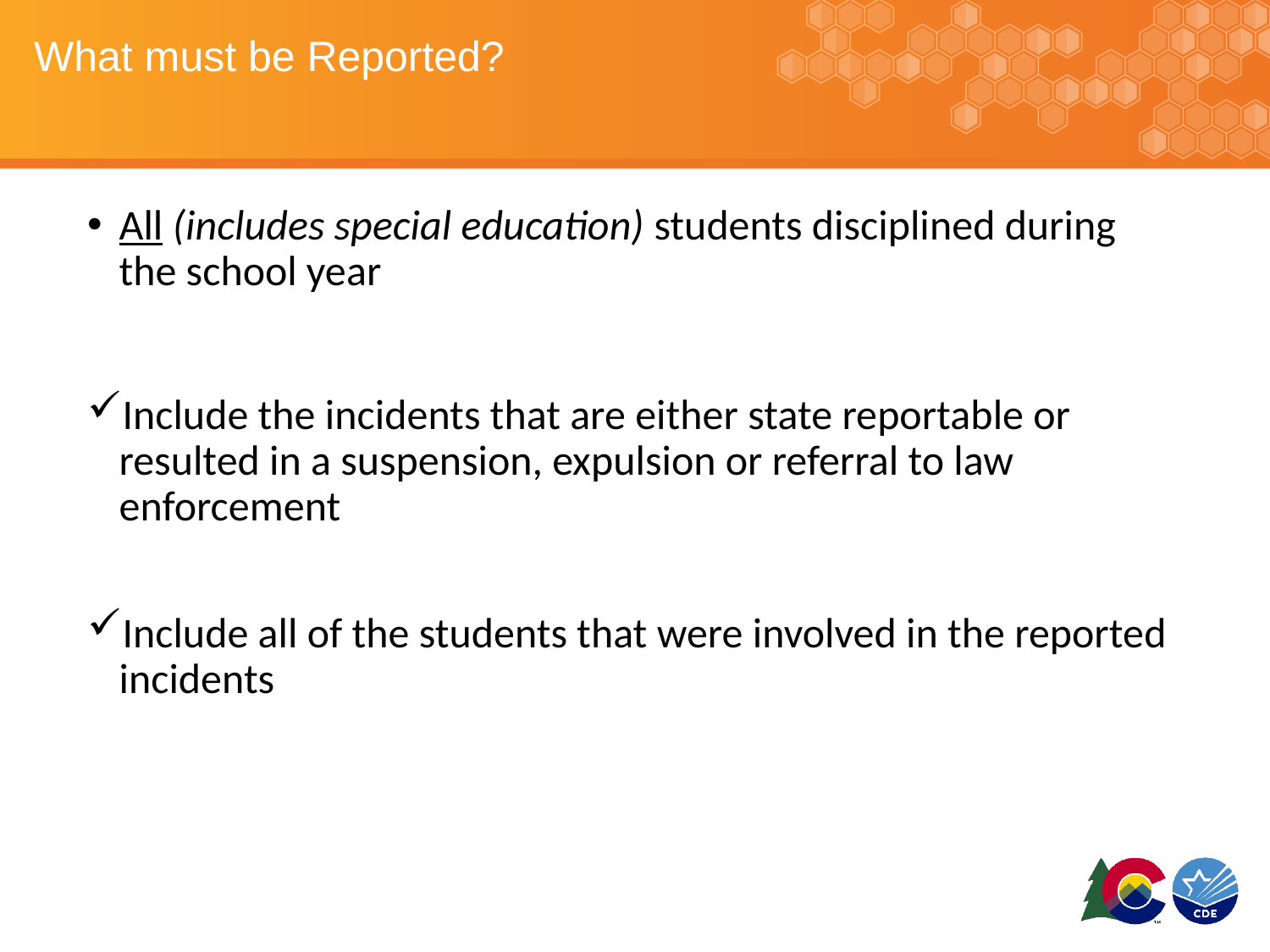

# What must be Reported?
All (includes special education) students disciplined during the school year

Include the incidents that are either state reportable or resulted in a suspension, expulsion or referral to law enforcement

Include all of the students that were involved in the reported incidents